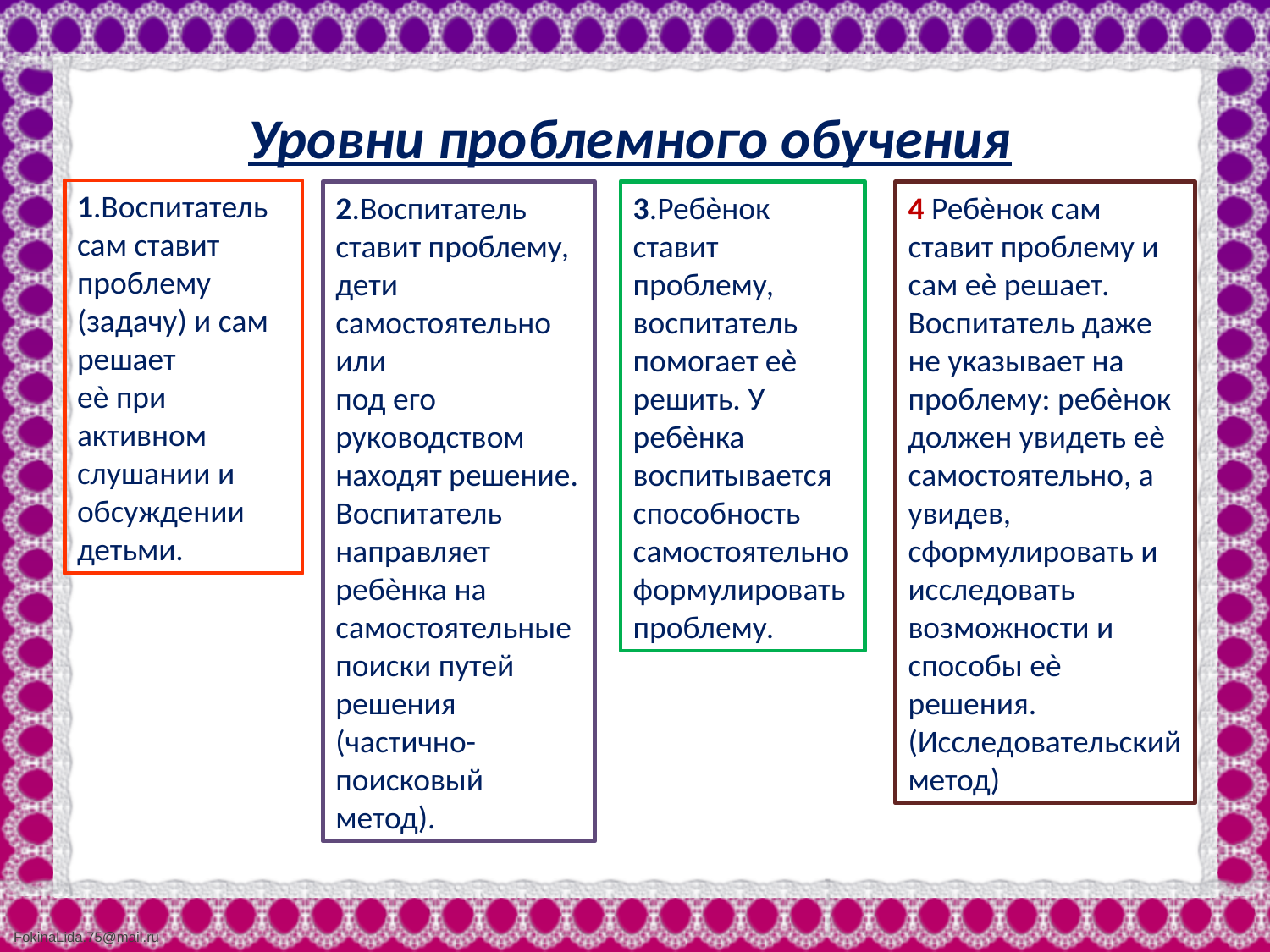

Уровни проблемного обучения
1.Воспитатель сам ставит проблему (задачу) и сам решает
еѐ при активном слушании и обсуждении детьми.
2.Воспитатель ставит проблему, дети самостоятельно или
под его руководством находят решение. Воспитатель
направляет ребѐнка на самостоятельные поиски путей
решения (частично-поисковый метод).
3.Ребѐнок ставит проблему, воспитатель помогает еѐ
решить. У ребѐнка воспитывается способность
самостоятельно формулировать проблему.
4 Ребѐнок сам ставит проблему и сам еѐ решает.
Воспитатель даже не указывает на проблему: ребѐнок
должен увидеть еѐ самостоятельно, а увидев,
сформулировать и исследовать возможности и способы еѐ
решения. (Исследовательский метод)